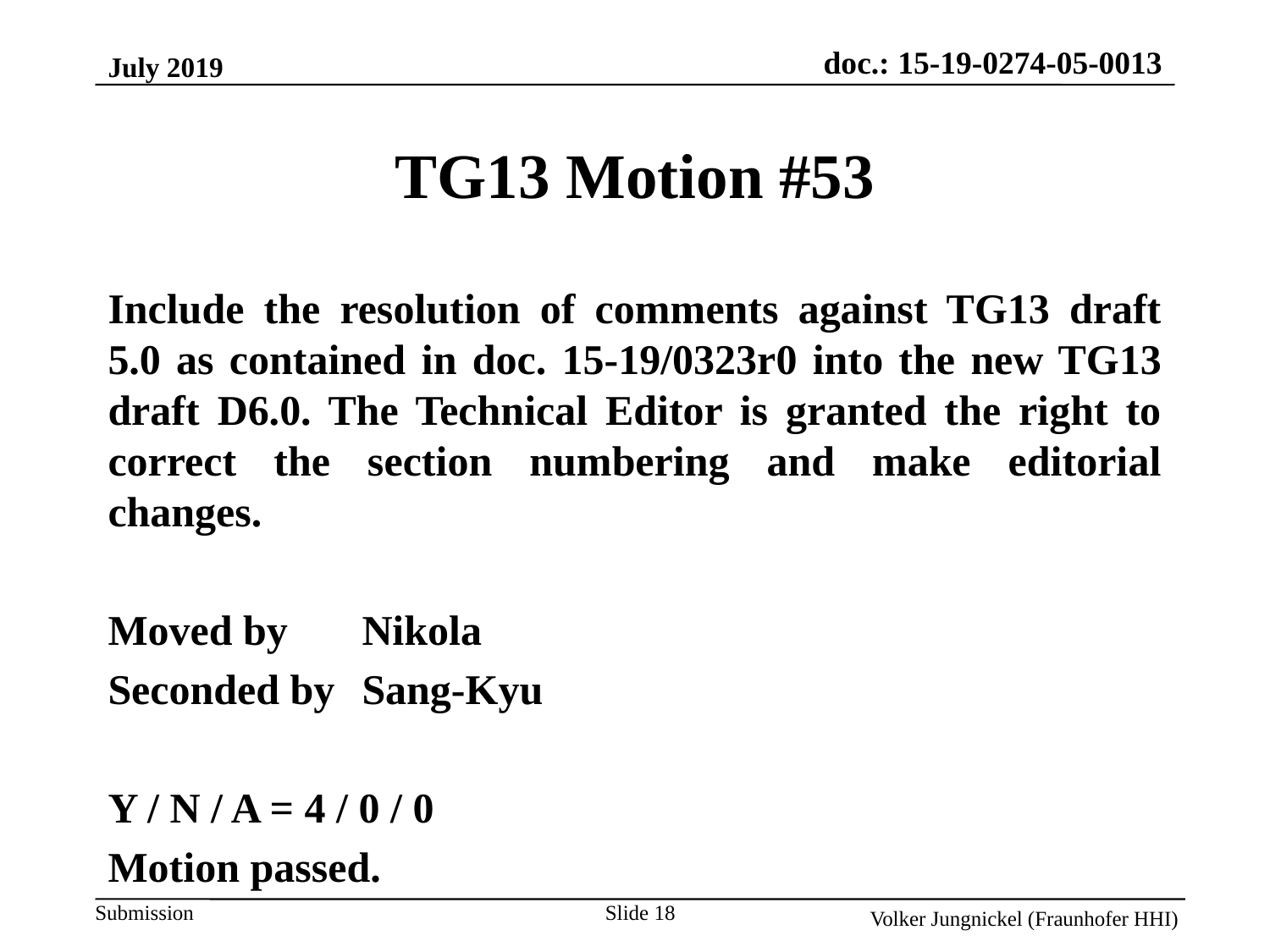

July 2019
TG13 Motion #53
Include the resolution of comments against TG13 draft 5.0 as contained in doc. 15-19/0323r0 into the new TG13 draft D6.0. The Technical Editor is granted the right to correct the section numbering and make editorial changes.

Moved by  	Nikola
Seconded by	Sang-Kyu

Y / N / A = 4 / 0 / 0
Motion passed.

Slide 18
Volker Jungnickel (Fraunhofer HHI)